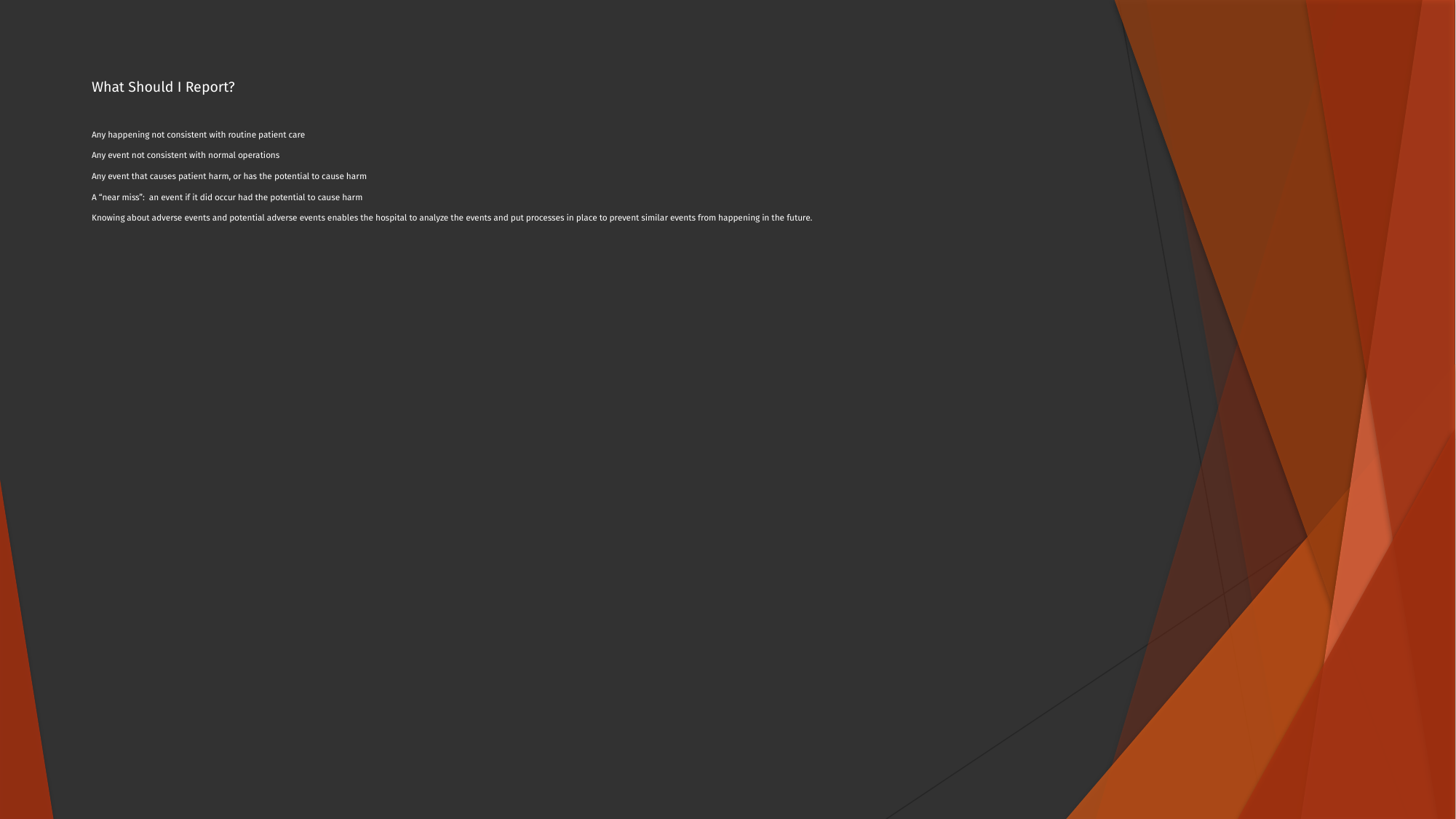

# What Should I Report? Any happening not consistent with routine patient care Any event not consistent with normal operations Any event that causes patient harm, or has the potential to cause harm A “near miss”:  an event if it did occur had the potential to cause harm Knowing about adverse events and potential adverse events enables the hospital to analyze the events and put processes in place to prevent similar events from happening in the future.